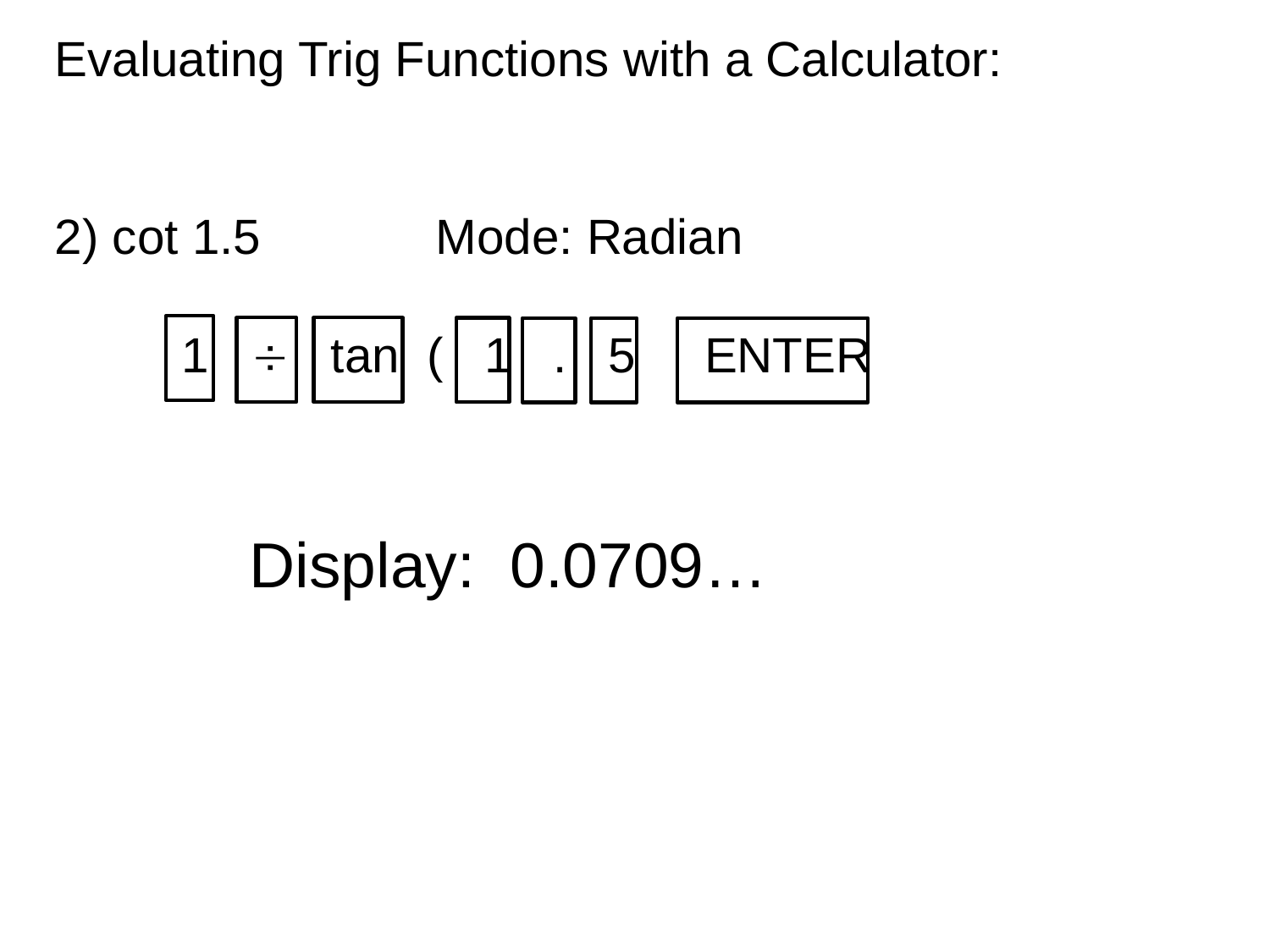

Evaluating Trig Functions with a Calculator:

2) cot 1.5		Mode: Radian

	1   ÷   tan  (   1   .   5     ENTER

Display:  0.0709…